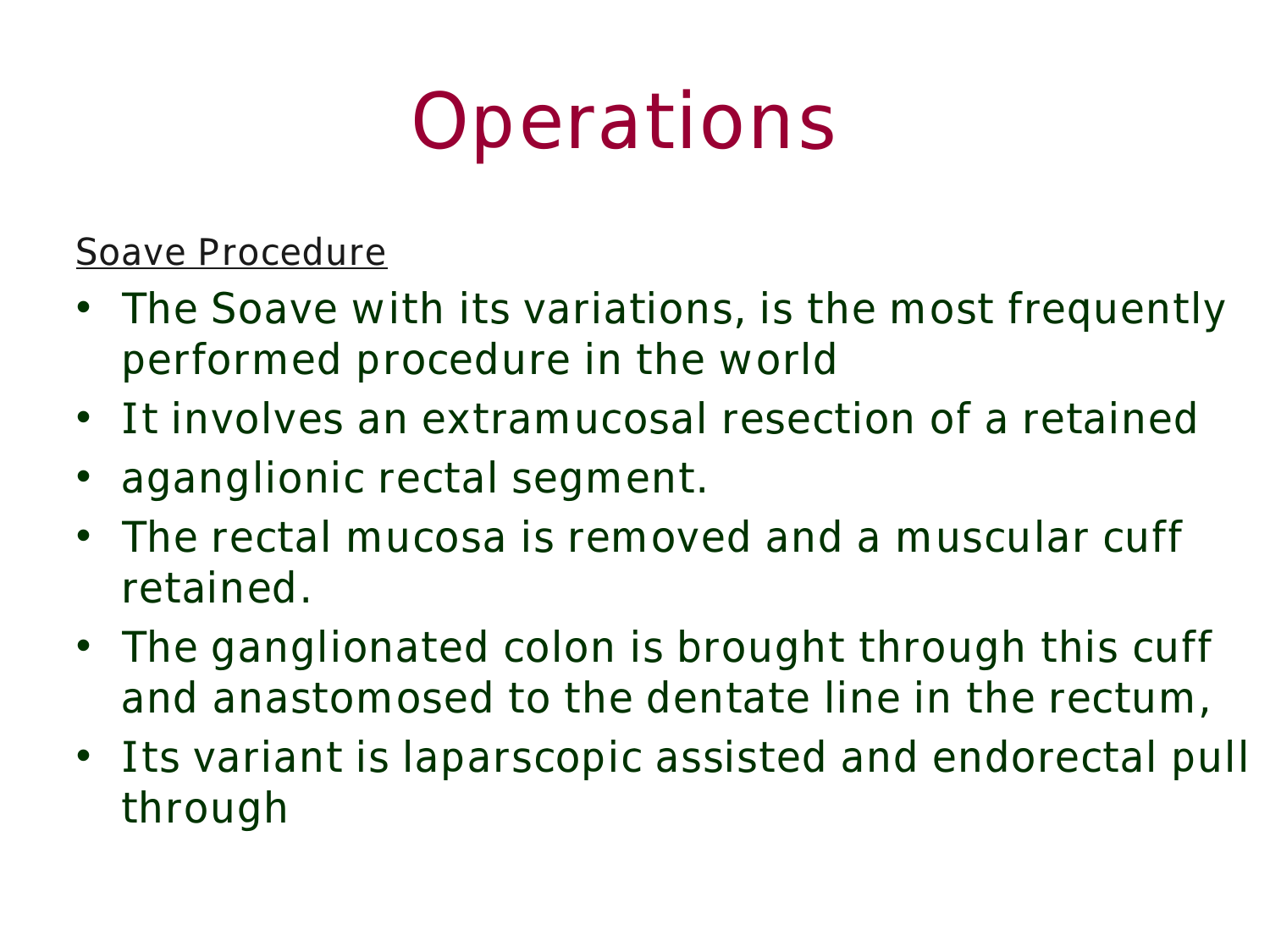

# Operations
Soave Procedure
The Soave with its variations, is the most frequently performed procedure in the world
It involves an extramucosal resection of a retained
aganglionic rectal segment.
The rectal mucosa is removed and a muscular cuff retained.
The ganglionated colon is brought through this cuff and anastomosed to the dentate line in the rectum,
Its variant is laparscopic assisted and endorectal pull through